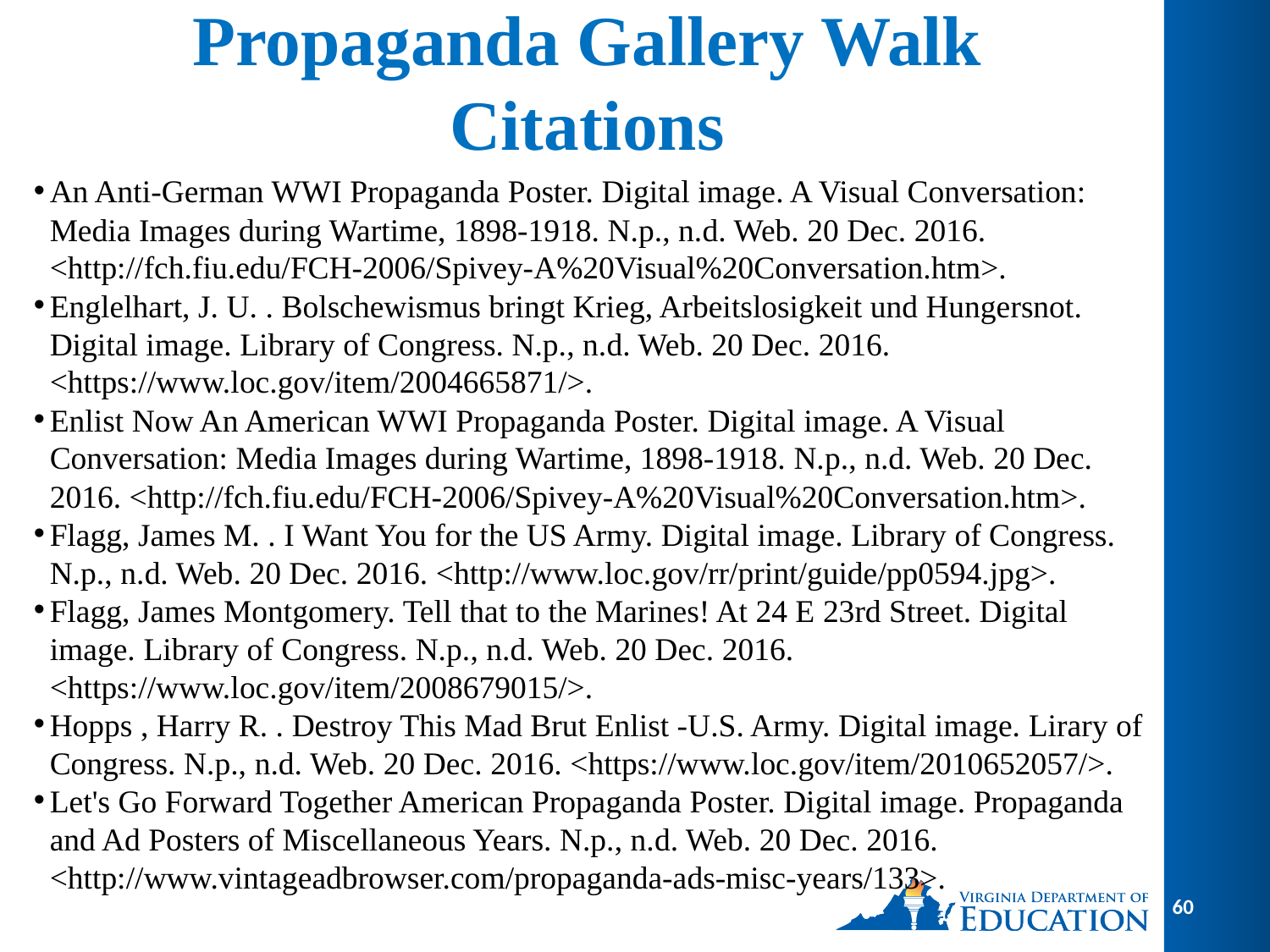

# Propaganda Gallery Walk Citations
An Anti-German WWI Propaganda Poster. Digital image. A Visual Conversation: Media Images during Wartime, 1898-1918. N.p., n.d. Web. 20 Dec. 2016. <http://fch.fiu.edu/FCH-2006/Spivey-A%20Visual%20Conversation.htm>.
Englelhart, J. U. . Bolschewismus bringt Krieg, Arbeitslosigkeit und Hungersnot. Digital image. Library of Congress. N.p., n.d. Web. 20 Dec. 2016. <https://www.loc.gov/item/2004665871/>.
Enlist Now An American WWI Propaganda Poster. Digital image. A Visual Conversation: Media Images during Wartime, 1898-1918. N.p., n.d. Web. 20 Dec. 2016. <http://fch.fiu.edu/FCH-2006/Spivey-A%20Visual%20Conversation.htm>.
Flagg, James M. . I Want You for the US Army. Digital image. Library of Congress. N.p., n.d. Web. 20 Dec. 2016. <http://www.loc.gov/rr/print/guide/pp0594.jpg>.
Flagg, James Montgomery. Tell that to the Marines! At 24 E 23rd Street. Digital image. Library of Congress. N.p., n.d. Web. 20 Dec. 2016. <https://www.loc.gov/item/2008679015/>.
Hopps , Harry R. . Destroy This Mad Brut Enlist -U.S. Army. Digital image. Lirary of Congress. N.p., n.d. Web. 20 Dec. 2016. <https://www.loc.gov/item/2010652057/>.
Let's Go Forward Together American Propaganda Poster. Digital image. Propaganda and Ad Posters of Miscellaneous Years. N.p., n.d. Web. 20 Dec. 2016. <http://www.vintageadbrowser.com/propaganda-ads-misc-years/133>.
60